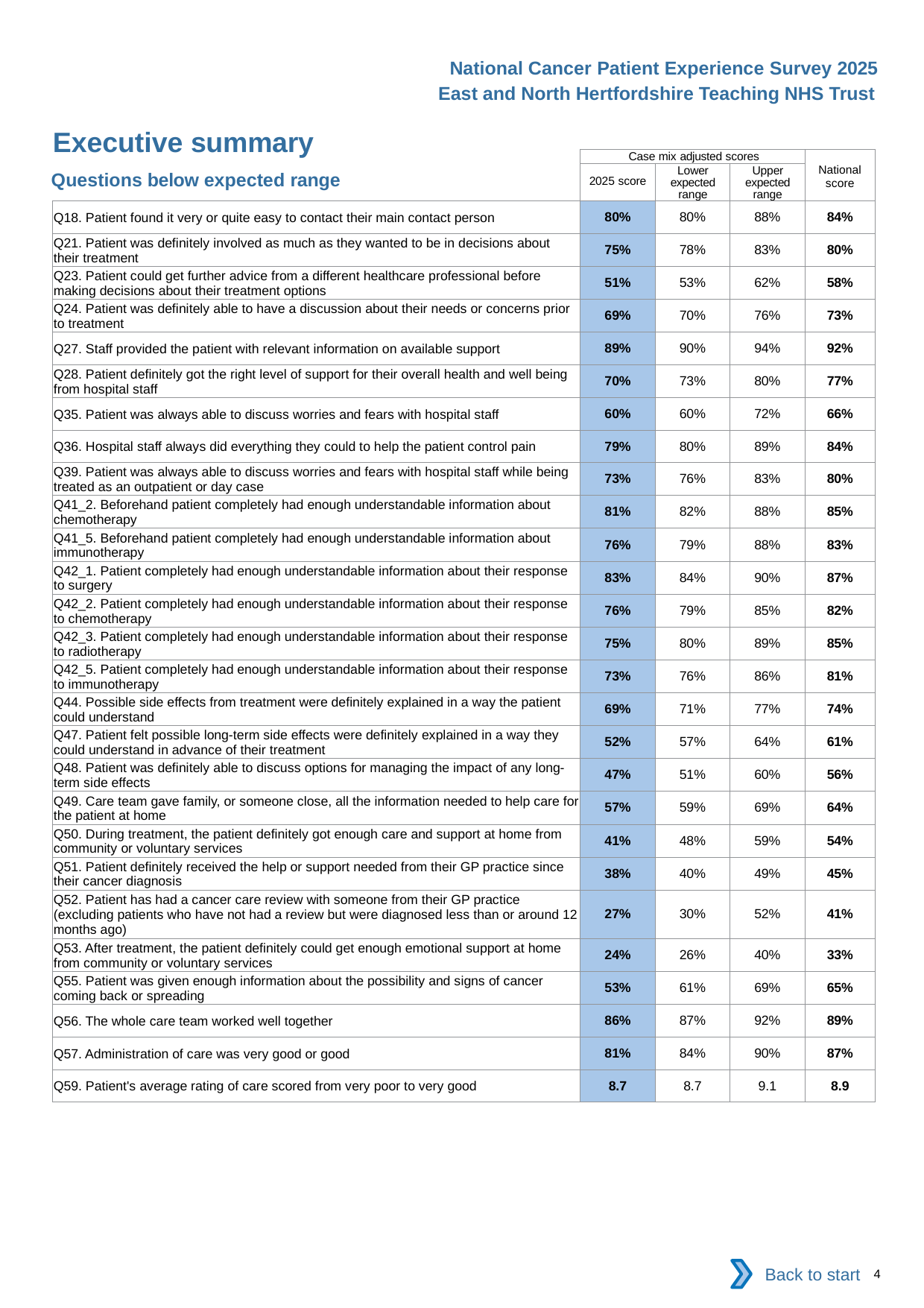

National Cancer Patient Experience Survey 2025
East and North Hertfordshire Teaching NHS Trust
Executive summary (2)
|  | Case mix adjusted scores |  |  | National score |
| --- | --- | --- | --- | --- |
|  | 2025 score | Lower expected range | Upper expected range |  |
| Q18. Patient found it very or quite easy to contact their main contact person | 80% | 80% | 88% | 84% |
| Q21. Patient was definitely involved as much as they wanted to be in decisions about their treatment | 75% | 78% | 83% | 80% |
| Q23. Patient could get further advice from a different healthcare professional before making decisions about their treatment options | 51% | 53% | 62% | 58% |
| Q24. Patient was definitely able to have a discussion about their needs or concerns prior to treatment | 69% | 70% | 76% | 73% |
| Q27. Staff provided the patient with relevant information on available support | 89% | 90% | 94% | 92% |
| Q28. Patient definitely got the right level of support for their overall health and well being from hospital staff | 70% | 73% | 80% | 77% |
| Q35. Patient was always able to discuss worries and fears with hospital staff | 60% | 60% | 72% | 66% |
| Q36. Hospital staff always did everything they could to help the patient control pain | 79% | 80% | 89% | 84% |
| Q39. Patient was always able to discuss worries and fears with hospital staff while being treated as an outpatient or day case | 73% | 76% | 83% | 80% |
| Q41\_2. Beforehand patient completely had enough understandable information about chemotherapy | 81% | 82% | 88% | 85% |
| Q41\_5. Beforehand patient completely had enough understandable information about immunotherapy | 76% | 79% | 88% | 83% |
| Q42\_1. Patient completely had enough understandable information about their response to surgery | 83% | 84% | 90% | 87% |
| Q42\_2. Patient completely had enough understandable information about their response to chemotherapy | 76% | 79% | 85% | 82% |
| Q42\_3. Patient completely had enough understandable information about their response to radiotherapy | 75% | 80% | 89% | 85% |
| Q42\_5. Patient completely had enough understandable information about their response to immunotherapy | 73% | 76% | 86% | 81% |
| Q44. Possible side effects from treatment were definitely explained in a way the patient could understand | 69% | 71% | 77% | 74% |
| Q47. Patient felt possible long-term side effects were definitely explained in a way they could understand in advance of their treatment | 52% | 57% | 64% | 61% |
| Q48. Patient was definitely able to discuss options for managing the impact of any long-term side effects | 47% | 51% | 60% | 56% |
| Q49. Care team gave family, or someone close, all the information needed to help care for the patient at home | 57% | 59% | 69% | 64% |
| Q50. During treatment, the patient definitely got enough care and support at home from community or voluntary services | 41% | 48% | 59% | 54% |
| Q51. Patient definitely received the help or support needed from their GP practice since their cancer diagnosis | 38% | 40% | 49% | 45% |
| Q52. Patient has had a cancer care review with someone from their GP practice (excluding patients who have not had a review but were diagnosed less than or around 12 months ago) | 27% | 30% | 52% | 41% |
| Q53. After treatment, the patient definitely could get enough emotional support at home from community or voluntary services | 24% | 26% | 40% | 33% |
| Q55. Patient was given enough information about the possibility and signs of cancer coming back or spreading | 53% | 61% | 69% | 65% |
| Q56. The whole care team worked well together | 86% | 87% | 92% | 89% |
| Q57. Administration of care was very good or good | 81% | 84% | 90% | 87% |
| Q59. Patient's average rating of care scored from very poor to very good | 8.7 | 8.7 | 9.1 | 8.9 |
Questions below expected range
Back to start

4